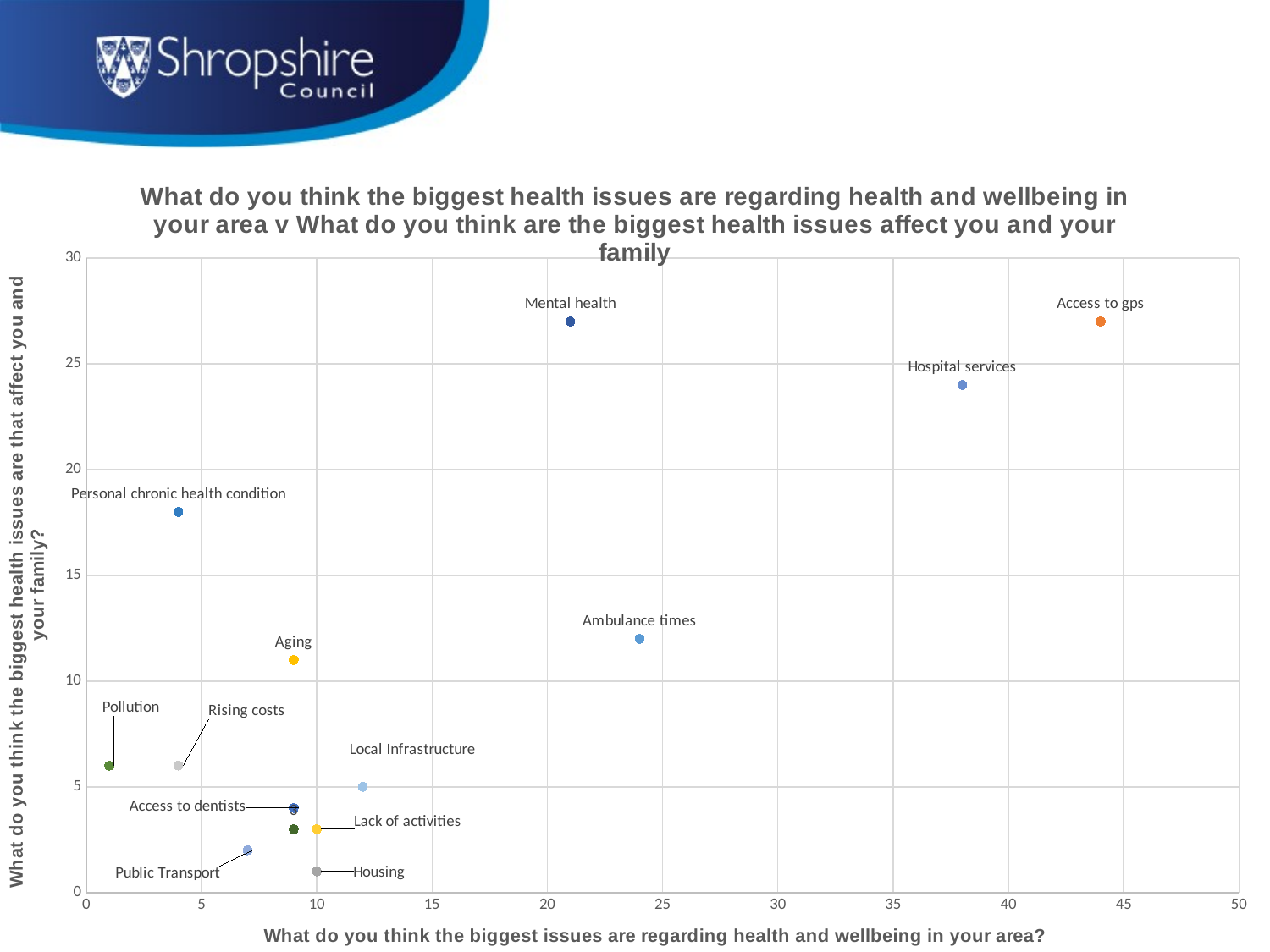

### Chart: What do you think the biggest health issues are regarding health and wellbeing in your area v What do you think are the biggest health issues affect you and your family

| Category | Access to dentists | Access to gps | Aging | Ambulance times | Healthcare in general / in area | Hospital services | Housing | Lack of activities | Mental health | Personal chronic health condition | Pollution | Public Transport | Rising costs | Local Infrastructure |
|---|---|---|---|---|---|---|---|---|---|---|---|---|---|---|
39